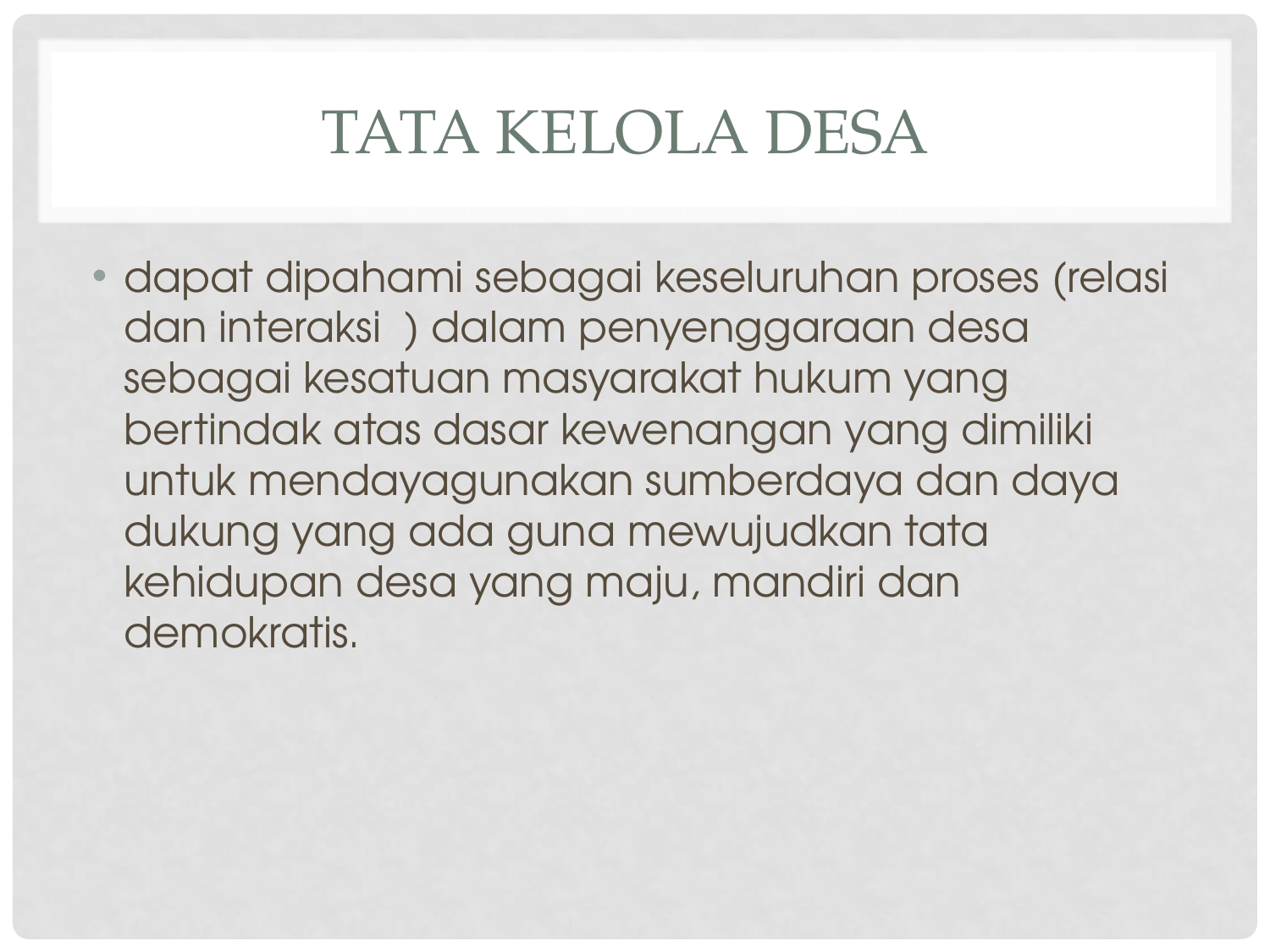

# Tata kelola desa
dapat dipahami sebagai keseluruhan proses (relasi dan interaksi  ) dalam penyenggaraan desa sebagai kesatuan masyarakat hukum yang bertindak atas dasar kewenangan yang dimiliki untuk mendayagunakan sumberdaya dan daya dukung yang ada guna mewujudkan tata kehidupan desa yang maju, mandiri dan demokratis.